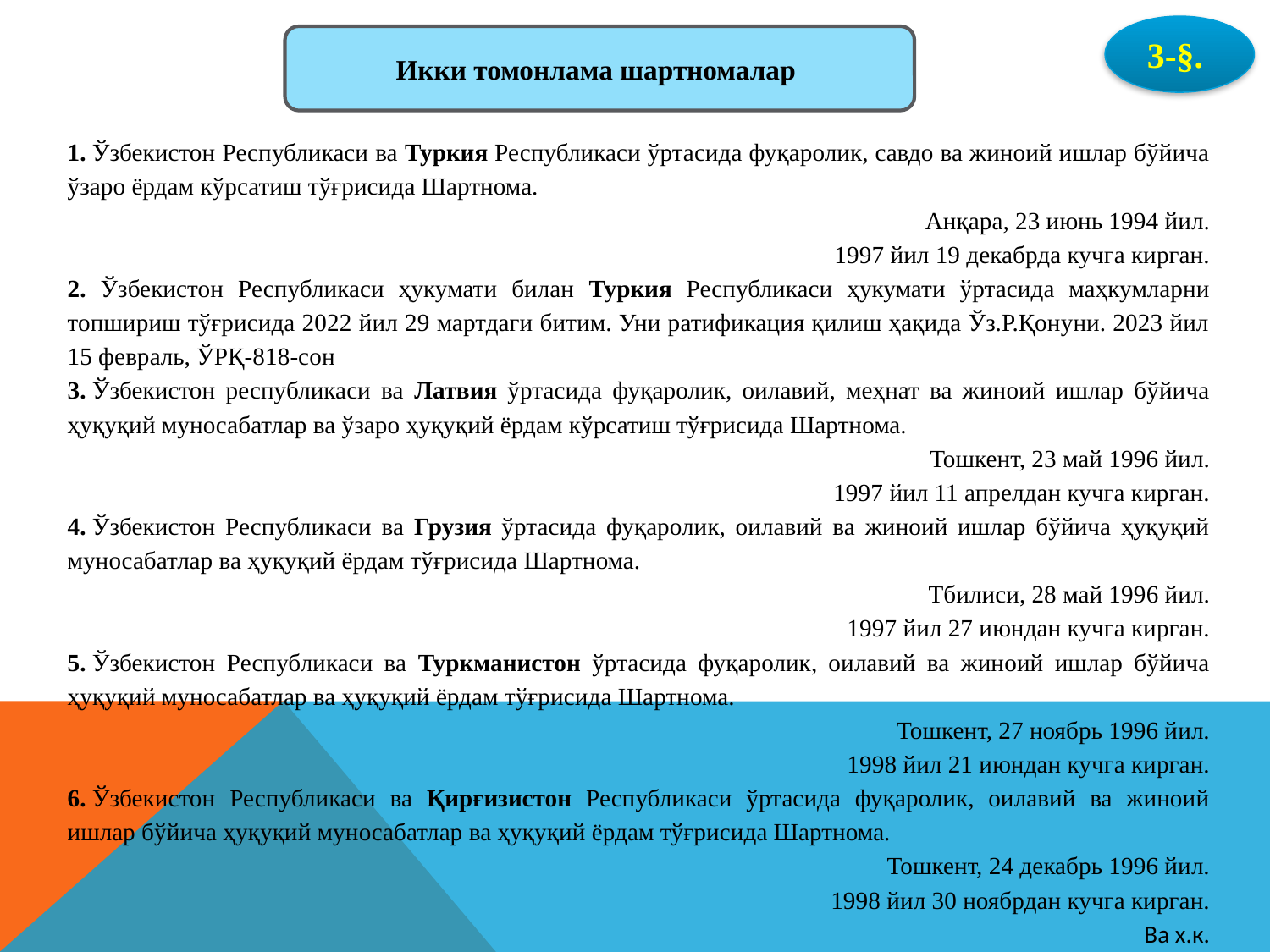

3-§.

Икки томонлама шартномалар
1. Ўзбекистон Республикаси ва Туркия Республикаси ўртасида фуқаролик, савдо ва жиноий ишлар бўйича ўзаро ёрдам кўрсатиш тўғрисида Шартнома.
Анқара, 23 июнь 1994 йил.
1997 йил 19 декабрда кучга кирган.
2. Ўзбекистон Республикаси ҳукумати билан Туркия Республикаси ҳукумати ўртасида маҳкумларни топшириш тўғрисида 2022 йил 29 мартдаги битим. Уни ратификация қилиш ҳақида Ўз.Р.Қонуни. 2023 йил 15 февраль, ЎРҚ-818-сон
3. Ўзбекистон республикаси ва Латвия ўртасида фуқаролик, оилавий, меҳнат ва жиноий ишлар бўйича ҳуқуқий муносабатлар ва ўзаро ҳуқуқий ёрдам кўрсатиш тўғрисида Шартнома.
Тошкент, 23 май 1996 йил.
1997 йил 11 апрелдан кучга кирган.
4. Ўзбекистон Республикаси ва Грузия ўртасида фуқаролик, оилавий ва жиноий ишлар бўйича ҳуқуқий муносабатлар ва ҳуқуқий ёрдам тўғрисида Шартнома.
Тбилиси, 28 май 1996 йил.
1997 йил 27 июндан кучга кирган.
5. Ўзбекистон Республикаси ва Туркманистон ўртасида фуқаролик, оилавий ва жиноий ишлар бўйича ҳуқуқий муносабатлар ва ҳуқуқий ёрдам тўғрисида Шартнома.
Тошкент, 27 ноябрь 1996 йил.
1998 йил 21 июндан кучга кирган.
6. Ўзбекистон Республикаси ва Қирғизистон Республикаси ўртасида фуқаролик, оилавий ва жиноий ишлар бўйича ҳуқуқий муносабатлар ва ҳуқуқий ёрдам тўғрисида Шартнома.
Тошкент, 24 декабрь 1996 йил.
1998 йил 30 ноябрдан кучга кирган.
Ва х.к.